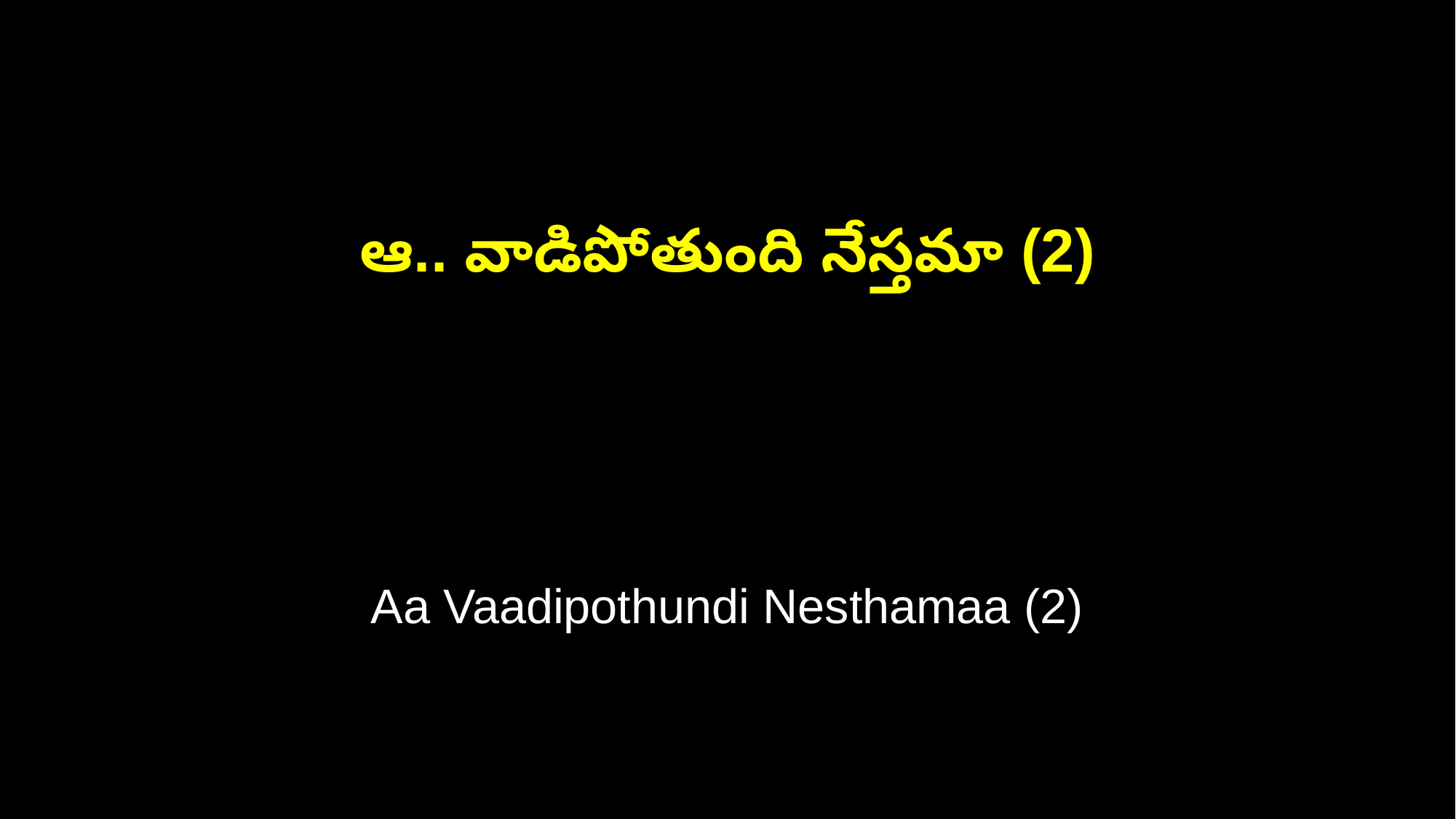

ఆ.. వాడిపోతుంది నేస్తమా (2)
Aa Vaadipothundi Nesthamaa (2)